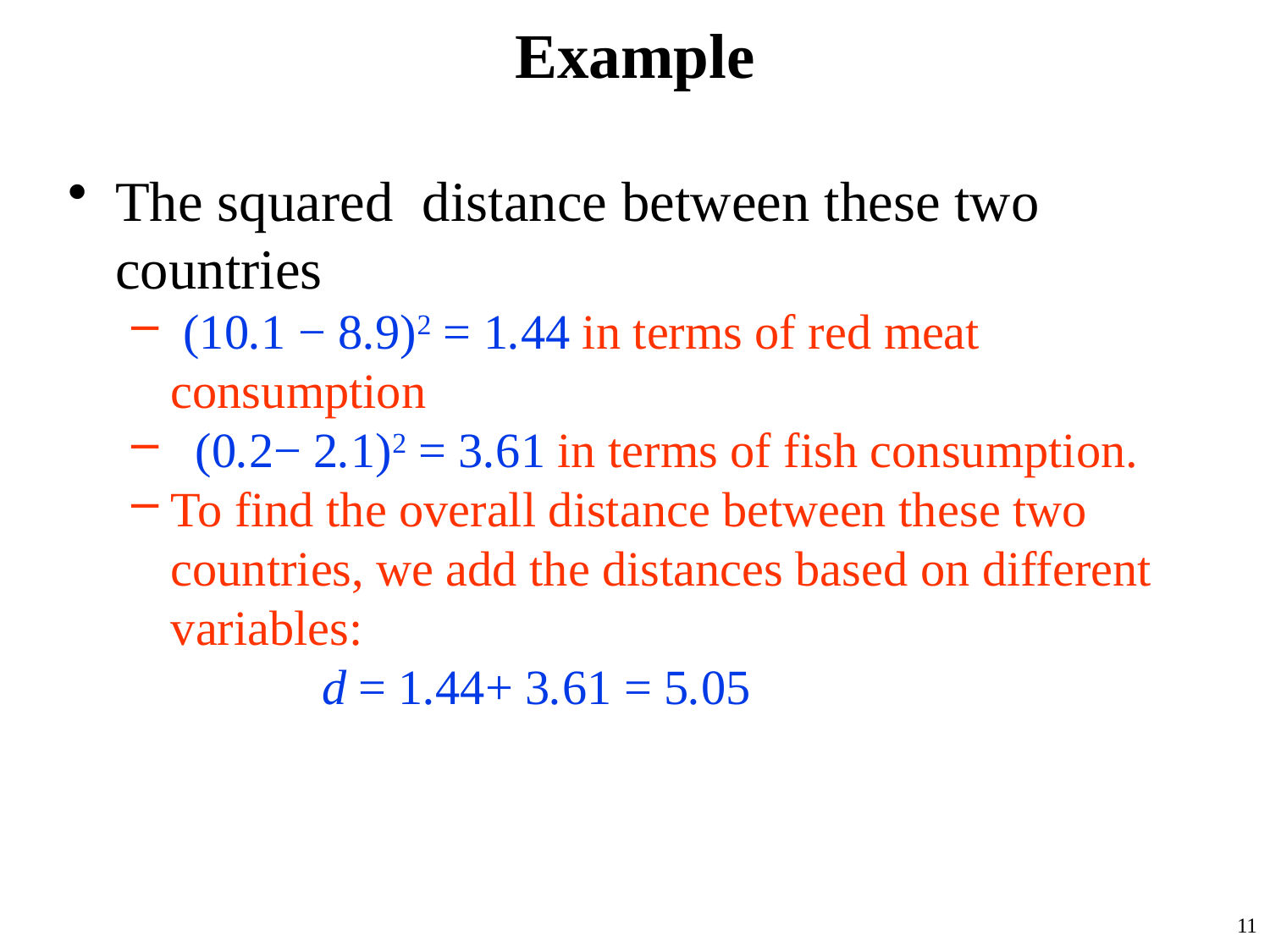

# Example
The squared  distance between these two countries
 (10.1 − 8.9)2 = 1.44 in terms of red meat consumption
  (0.2− 2.1)2 = 3.61 in terms of fish consumption.
To find the overall distance between these two countries, we add the distances based on different variables:
		d = 1.44+ 3.61 = 5.05

11